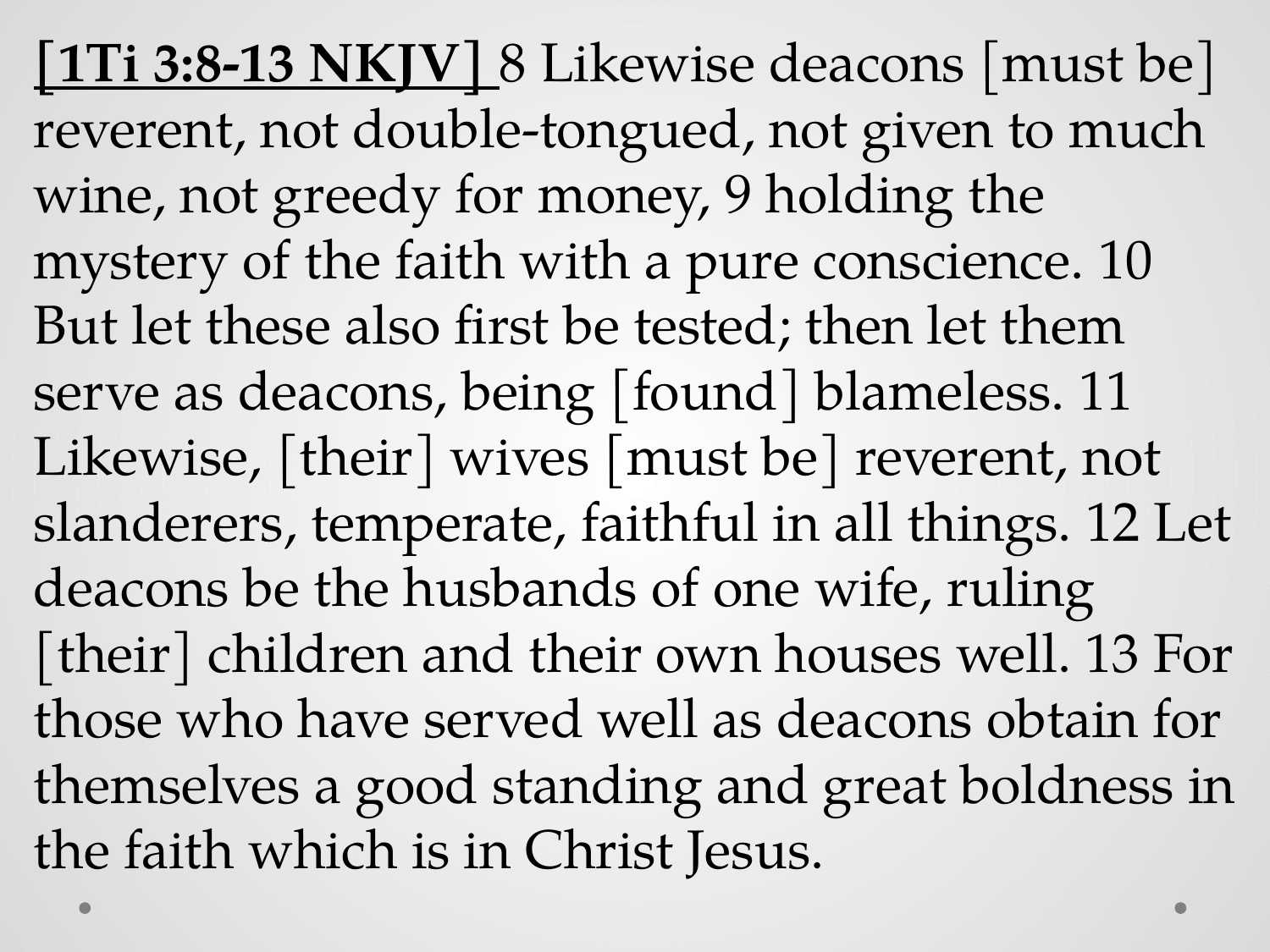

[1Ti 3:8-13 NKJV] 8 Likewise deacons [must be] reverent, not double-tongued, not given to much wine, not greedy for money, 9 holding the mystery of the faith with a pure conscience. 10 But let these also first be tested; then let them serve as deacons, being [found] blameless. 11 Likewise, [their] wives [must be] reverent, not slanderers, temperate, faithful in all things. 12 Let deacons be the husbands of one wife, ruling [their] children and their own houses well. 13 For those who have served well as deacons obtain for themselves a good standing and great boldness in the faith which is in Christ Jesus.